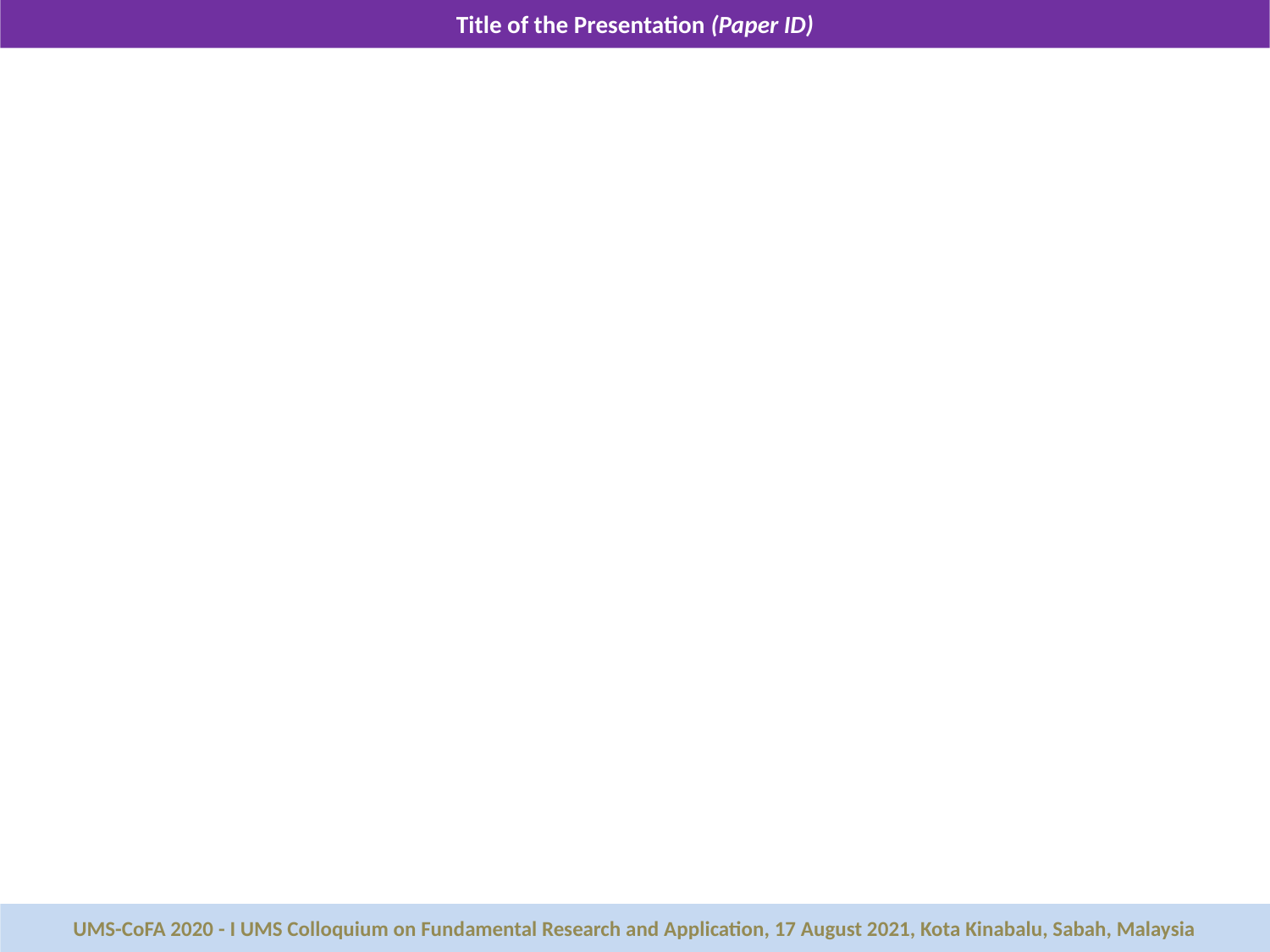

Title of the Presentation (Paper ID)
UMS-CoFA 2020 - I UMS Colloquium on Fundamental Research and Application, 17 August 2021, Kota Kinabalu, Sabah, Malaysia